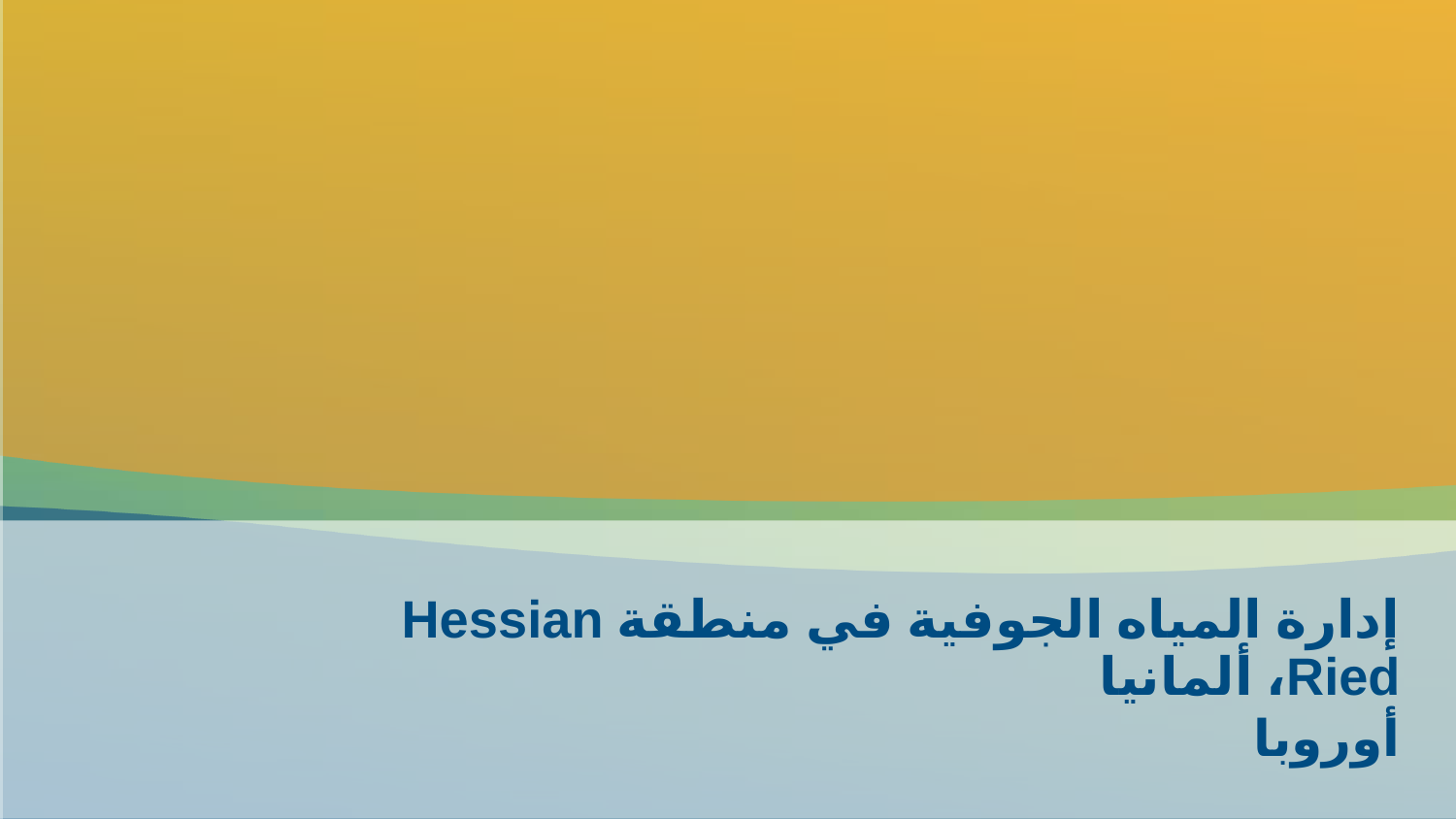

# إدارة المياه الجوفية في منطقة Hessian Ried، ألمانيا
أوروبا